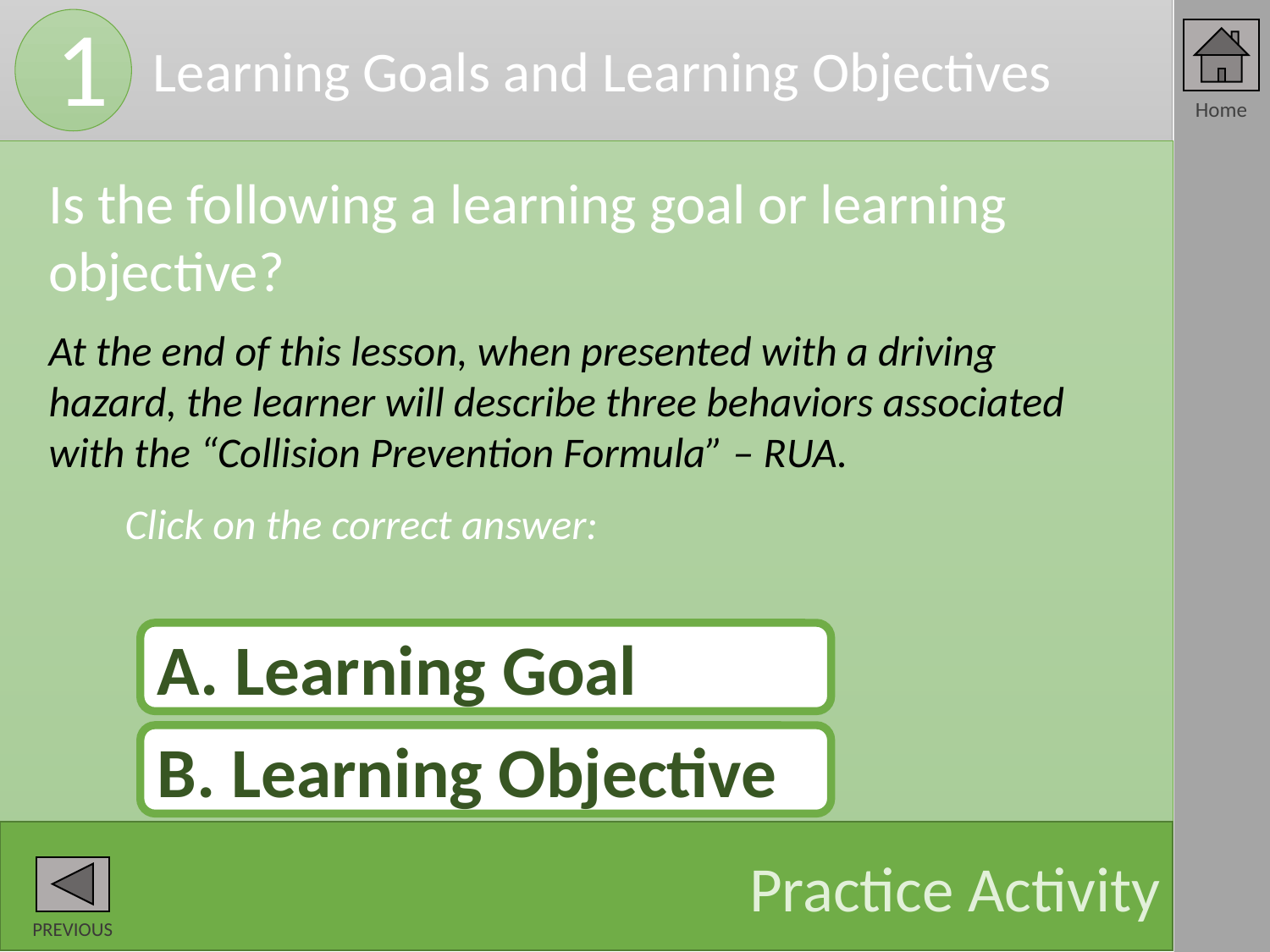

Learning Goals and Learning Objectives

1
Is the following a learning goal or learning objective?
At the end of this lesson, when presented with a driving hazard, the learner will describe three behaviors associated with the “Collision Prevention Formula” – RUA.
        Click on the correct answer:

A. Learning Goal
B. Learning Objective
Practice Activity

PREVIOUS